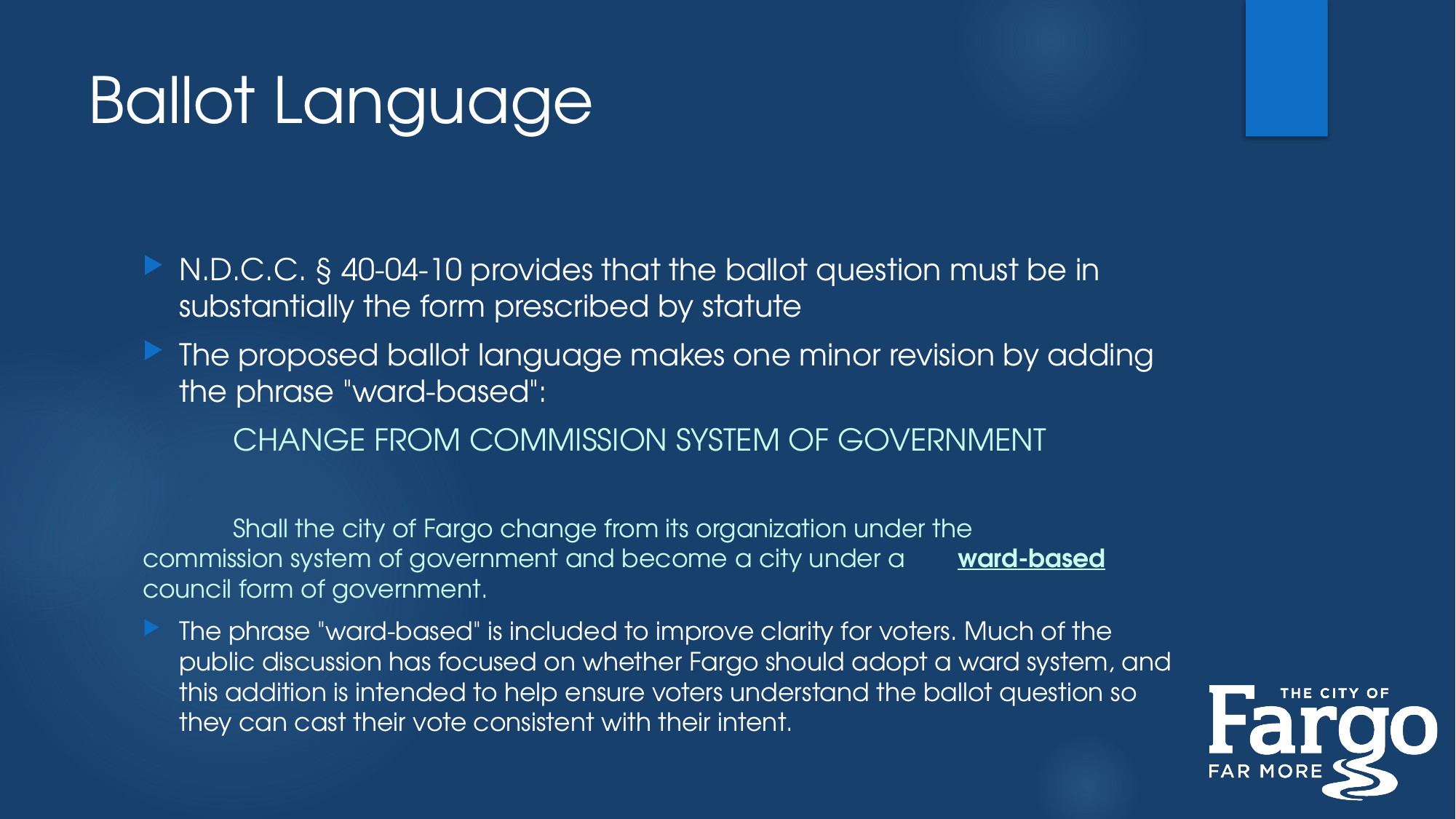

# Ballot Language
N.D.C.C. § 40-04-10 provides that the ballot question must be in substantially the form prescribed by statute
The proposed ballot language makes one minor revision by adding the phrase "ward-based":
	CHANGE FROM COMMISSION SYSTEM OF GOVERNMENT

	Shall the city of Fargo change from its organization under the 	commission system of government and become a city under a 	ward-based council form of government.
The phrase "ward-based" is included to improve clarity for voters. Much of the public discussion has focused on whether Fargo should adopt a ward system, and this addition is intended to help ensure voters understand the ballot question so they can cast their vote consistent with their intent.